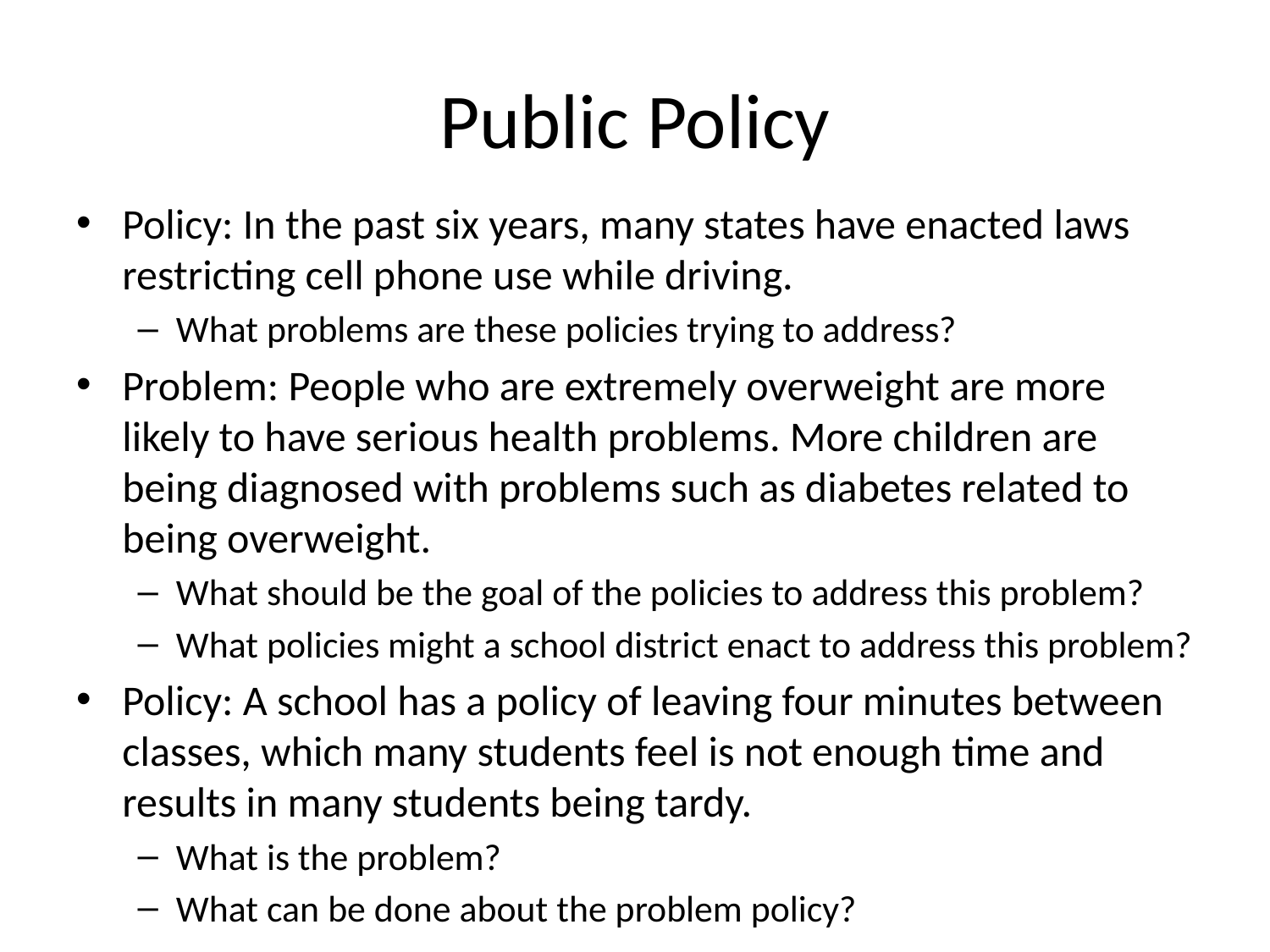

# Public Policy
Policy: In the past six years, many states have enacted laws restricting cell phone use while driving.
What problems are these policies trying to address?
Problem: People who are extremely overweight are more likely to have serious health problems. More children are being diagnosed with problems such as diabetes related to being overweight.
What should be the goal of the policies to address this problem?
What policies might a school district enact to address this problem?
Policy: A school has a policy of leaving four minutes between classes, which many students feel is not enough time and results in many students being tardy.
What is the problem?
What can be done about the problem policy?